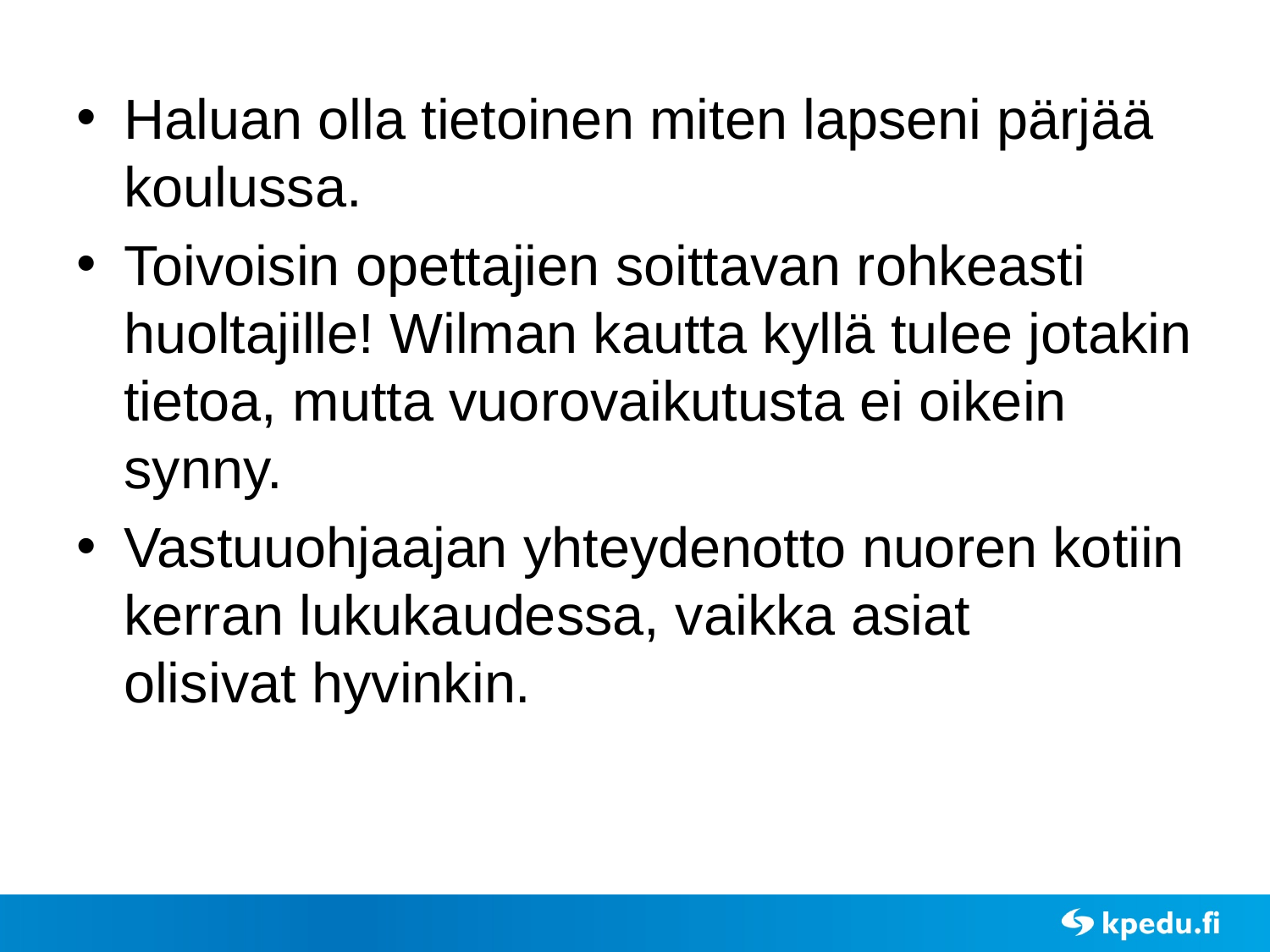

#
Haluan olla tietoinen miten lapseni pärjää koulussa.
Toivoisin opettajien soittavan rohkeasti huoltajille! Wilman kautta kyllä tulee jotakin tietoa, mutta vuorovaikutusta ei oikein synny.​
Vastuuohjaajan yhteydenotto nuoren kotiin kerran lukukaudessa, vaikka asiat
olisivat hyvinkin.​